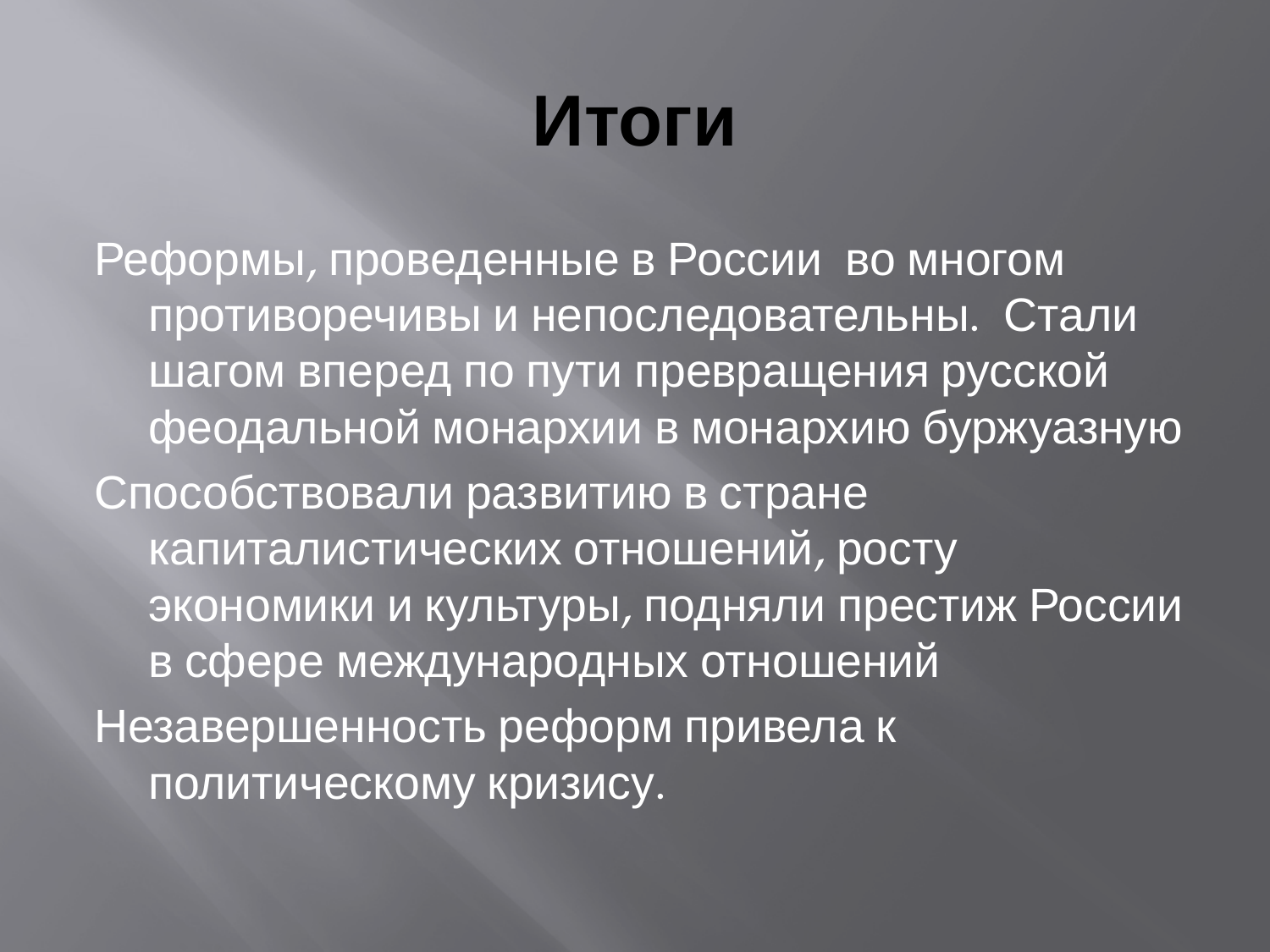

# Итоги
Реформы, проведенные в России  во многом противоречивы и непоследовательны.  Стали шагом вперед по пути превращения русской феодальной монархии в монархию буржуазную
Способствовали развитию в стране капиталистических отношений, росту экономики и культуры, подняли престиж России в сфере международных отношений
Незавершенность реформ привела к политическому кризису.